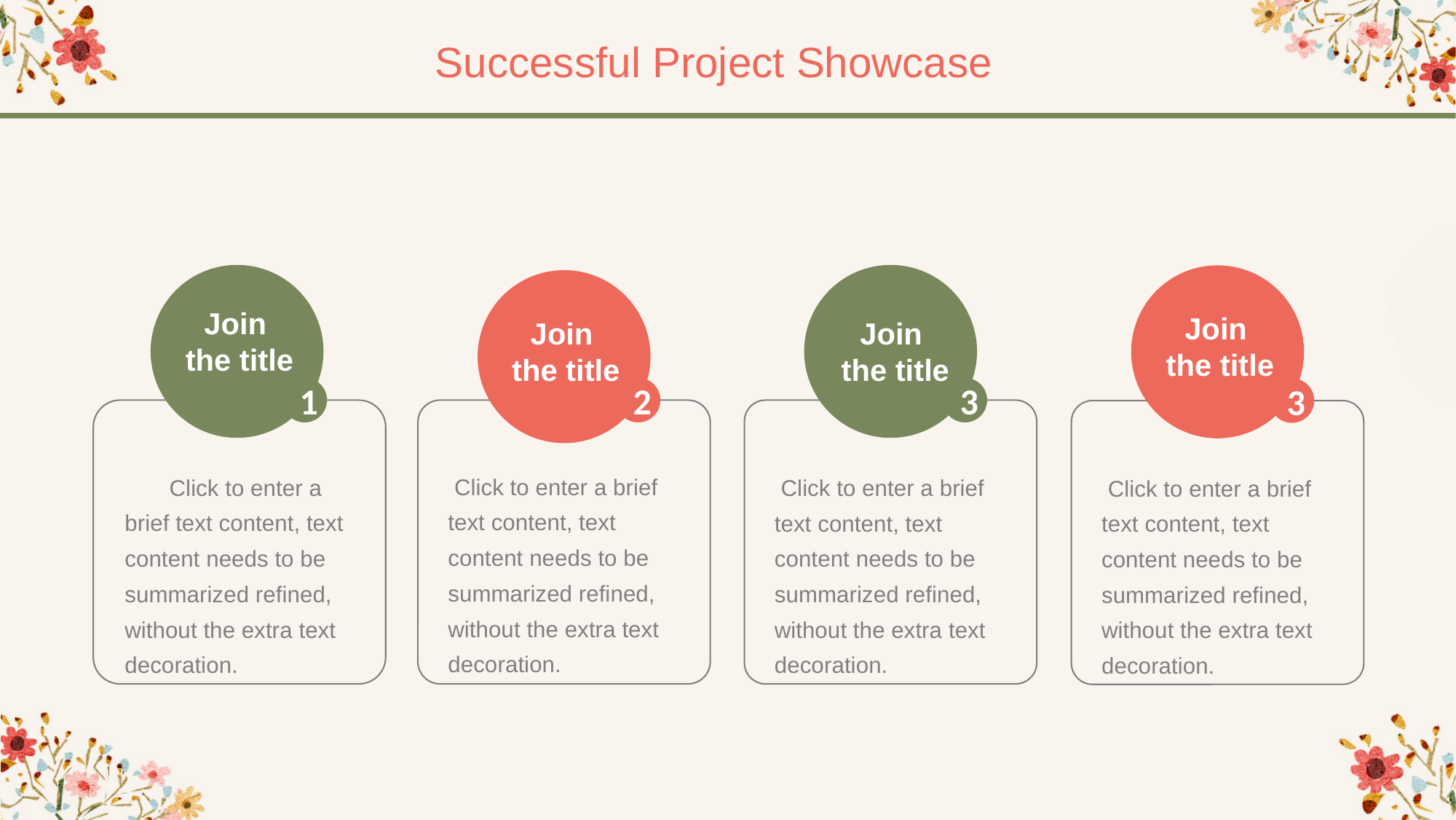

Successful Project Showcase

Join
the title
Join
the title
Join
the title
Join
the title
1
2
3
3

 Click to enter a brief text content, text content needs to be summarized refined, without the extra text decoration.
       Click to enter a brief text content, text content needs to be summarized refined, without the extra text decoration.
 Click to enter a brief text content, text content needs to be summarized refined, without the extra text decoration.
 Click to enter a brief text content, text content needs to be summarized refined, without the extra text decoration.